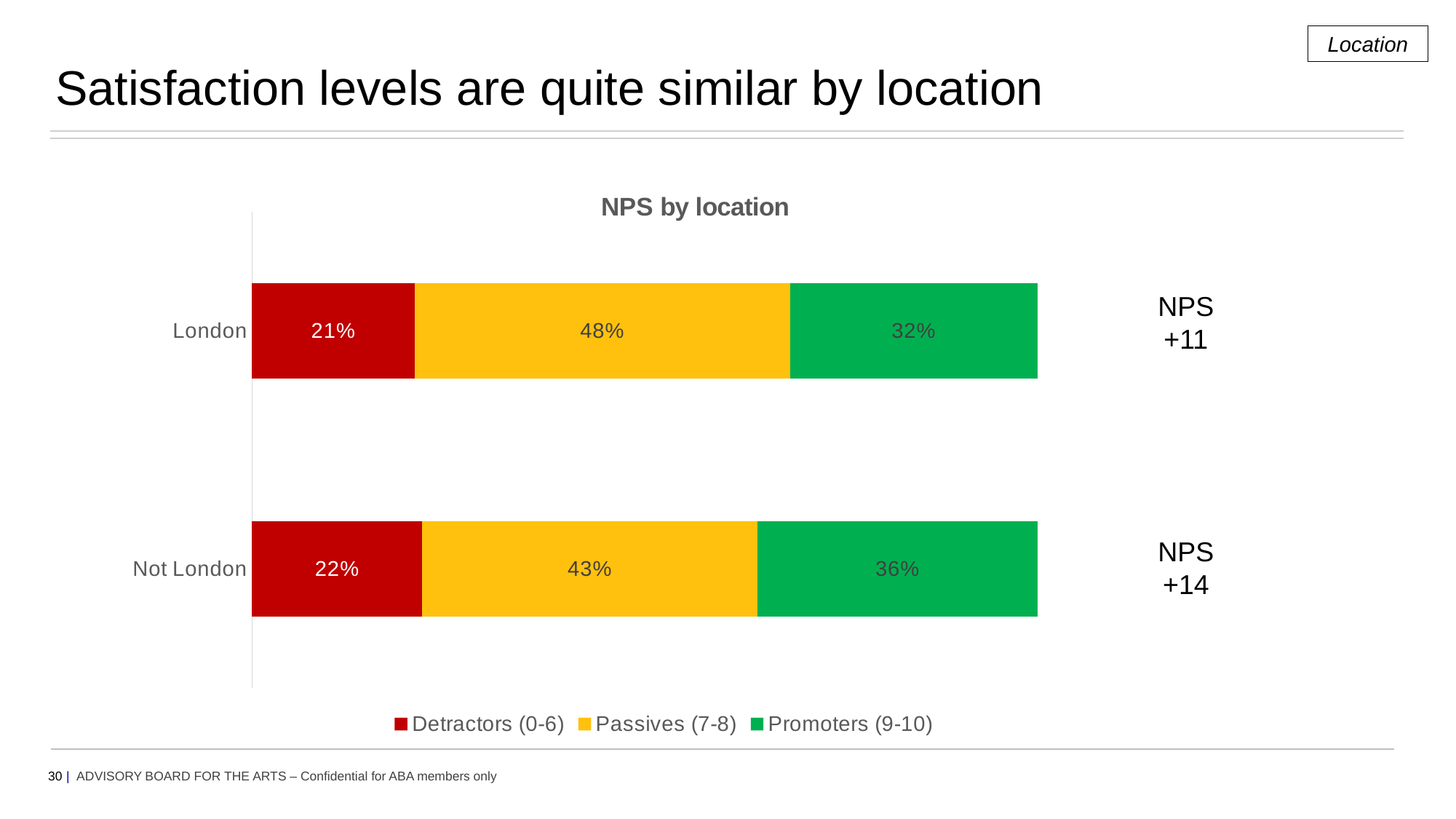

Location
# Satisfaction levels are quite similar by location

### Chart: NPS by location

| Category | Detractors (0-6) | Passives (7-8) | Promoters (9-10) |
|---|---|---|---|
| Not London | 0.2167832167832168 | 0.42657342657342656 | 0.35664335664335667 |
| London | 0.2072072072072072 | 0.4774774774774775 | 0.3153153153153153 |
NPS
+11
NPS
+14